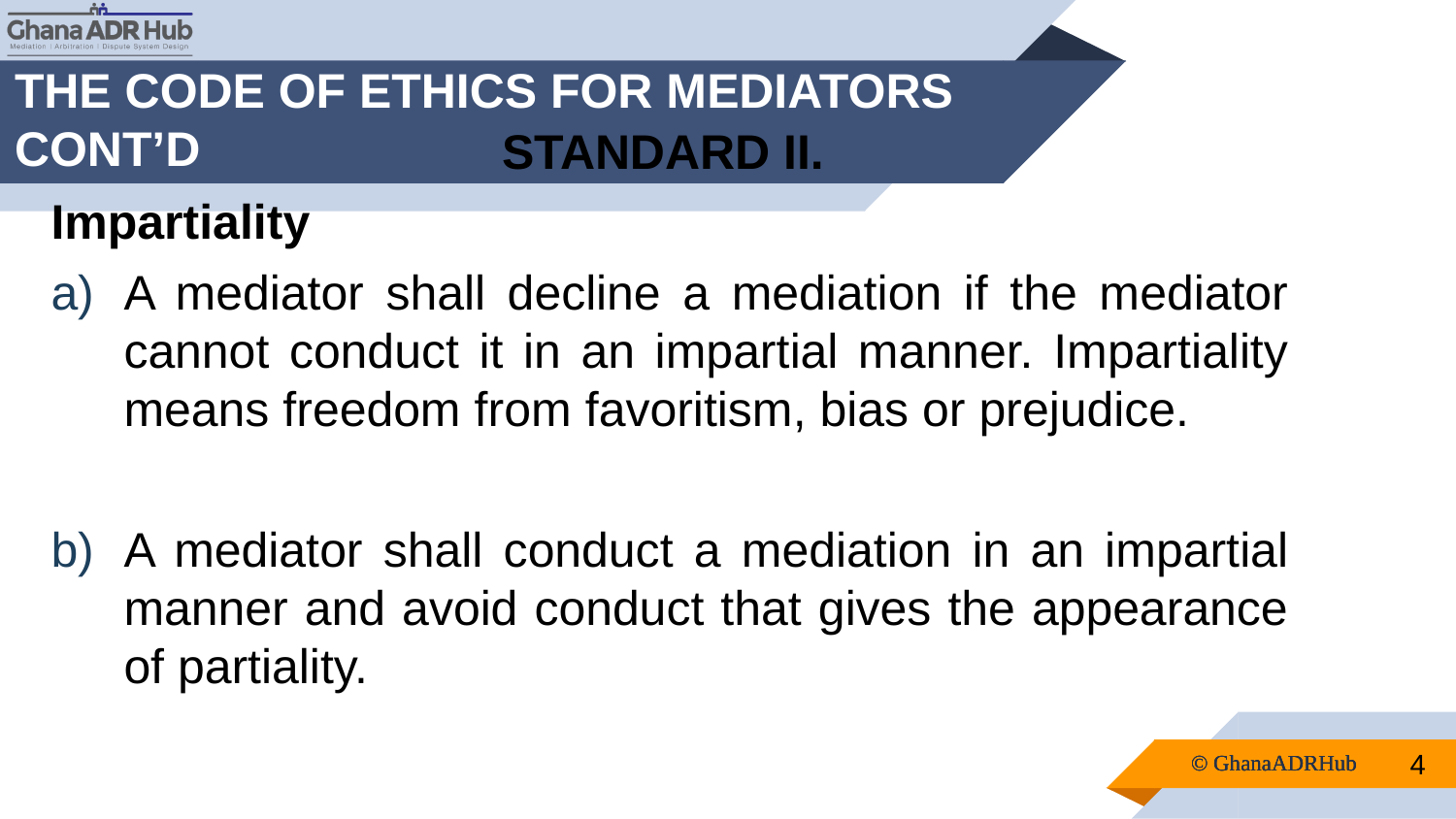

# THE CODE OF ETHICS FOR MEDIATORS CONT’D
STANDARD II.
Impartiality
A mediator shall decline a mediation if the mediator cannot conduct it in an impartial manner. Impartiality means freedom from favoritism, bias or prejudice.

A mediator shall conduct a mediation in an impartial manner and avoid conduct that gives the appearance of partiality.

4